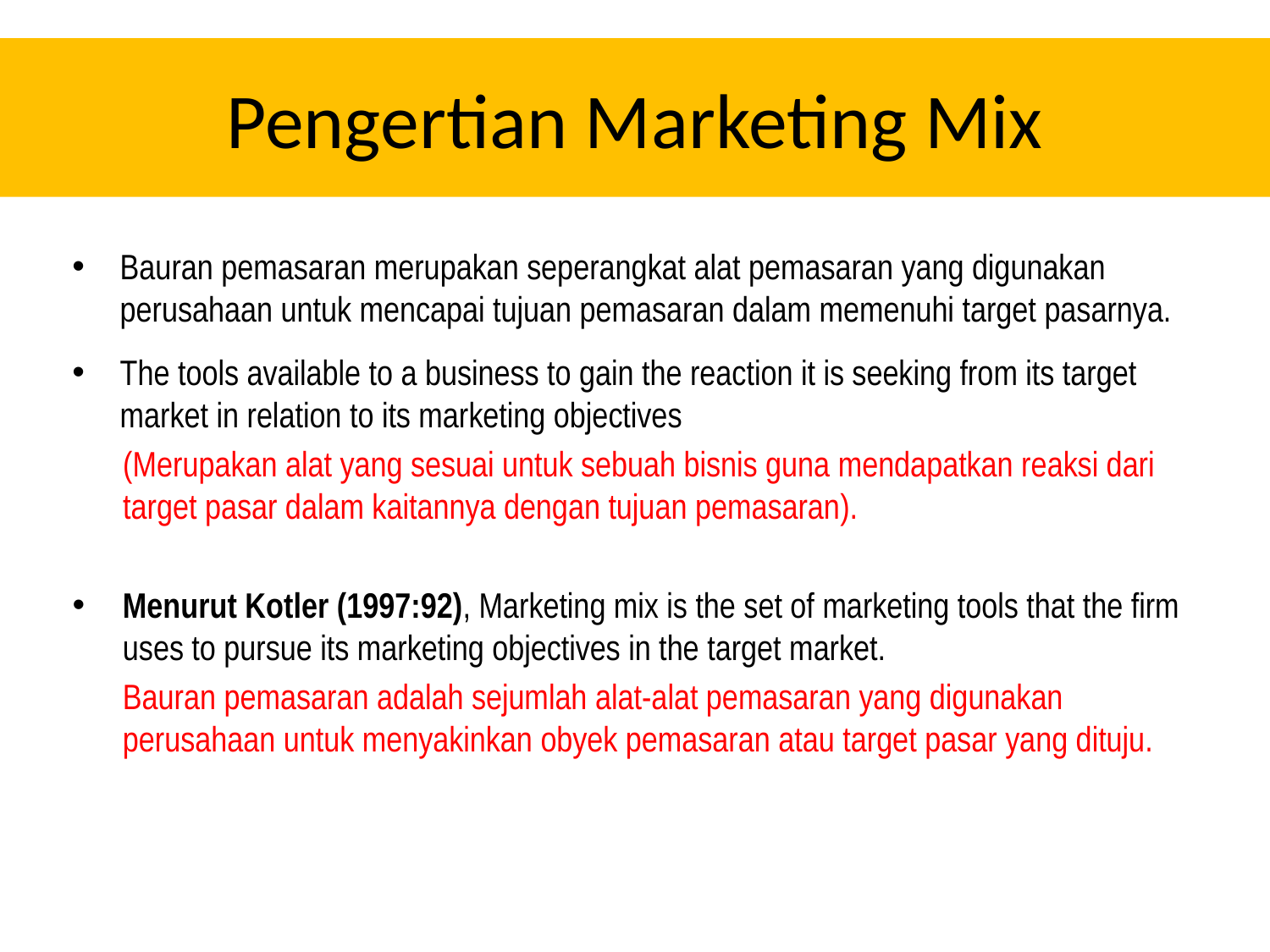

# Pengertian Marketing Mix
Bauran pemasaran merupakan seperangkat alat pemasaran yang digunakan perusahaan untuk mencapai tujuan pemasaran dalam memenuhi target pasarnya.
The tools available to a business to gain the reaction it is seeking from its target market in relation to its marketing objectives
(Merupakan alat yang sesuai untuk sebuah bisnis guna mendapatkan reaksi dari target pasar dalam kaitannya dengan tujuan pemasaran).

Menurut Kotler (1997:92), Marketing mix is the set of marketing tools that the firm uses to pursue its marketing objectives in the target market.
 	Bauran pemasaran adalah sejumlah alat-alat pemasaran yang digunakan perusahaan untuk menyakinkan obyek pemasaran atau target pasar yang dituju.